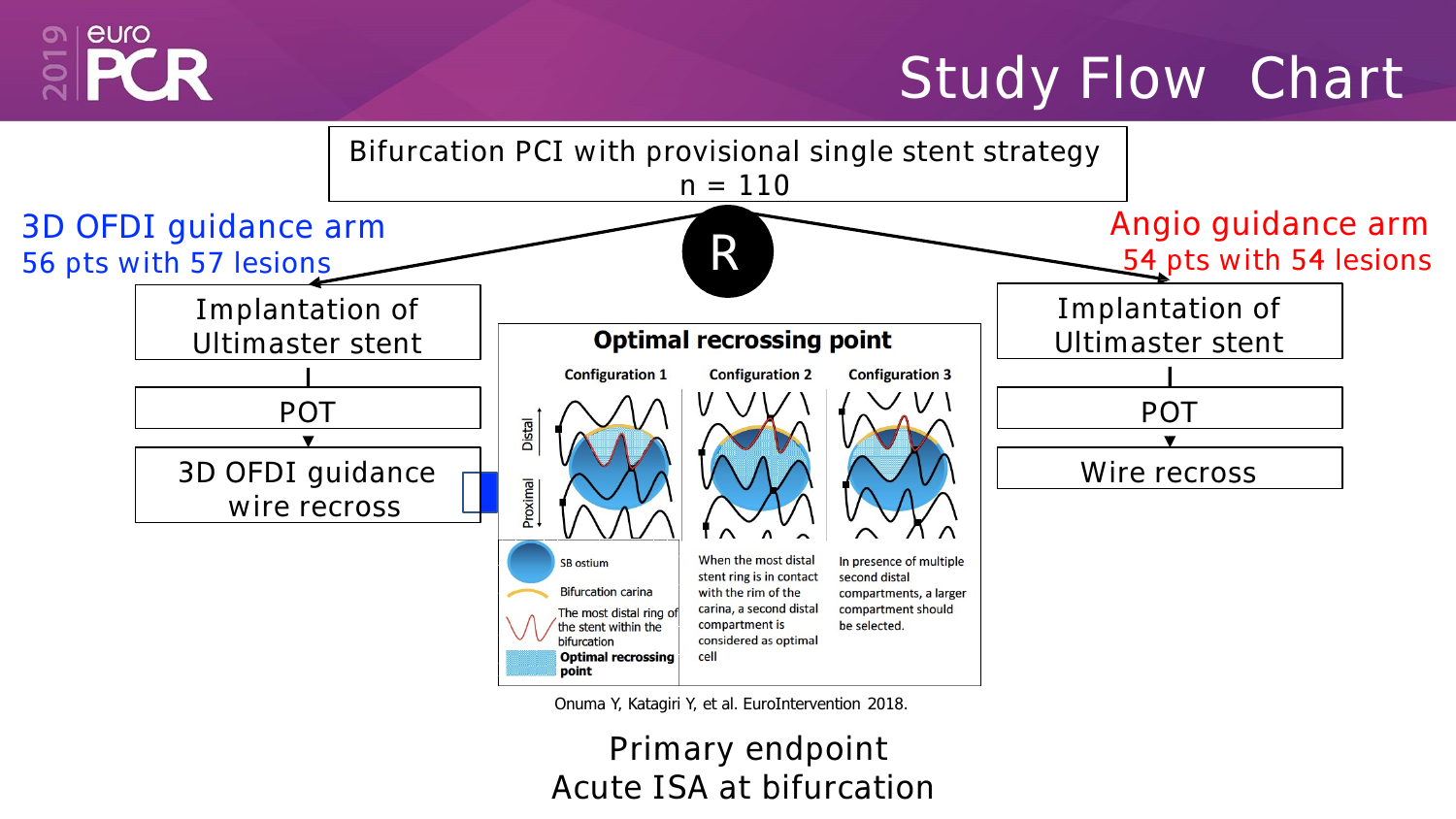

# Study Flow	Chart
Bifurcation PCI with provisional single stent strategy  n = 110
Angio guidance arm
54 pts with 54 lesions
3D OFDI guidance arm
56 pts with 57 lesions

R
Implantation of
Ultimaster stent
Implantation of
Ultimaster stent

POT

POT
3D OFDI guidance  wire recross
Wire recross

Onuma Y, Katagiri Y, et al. EuroIntervention 2018.
Primary endpoint
Acute ISA at bifurcation